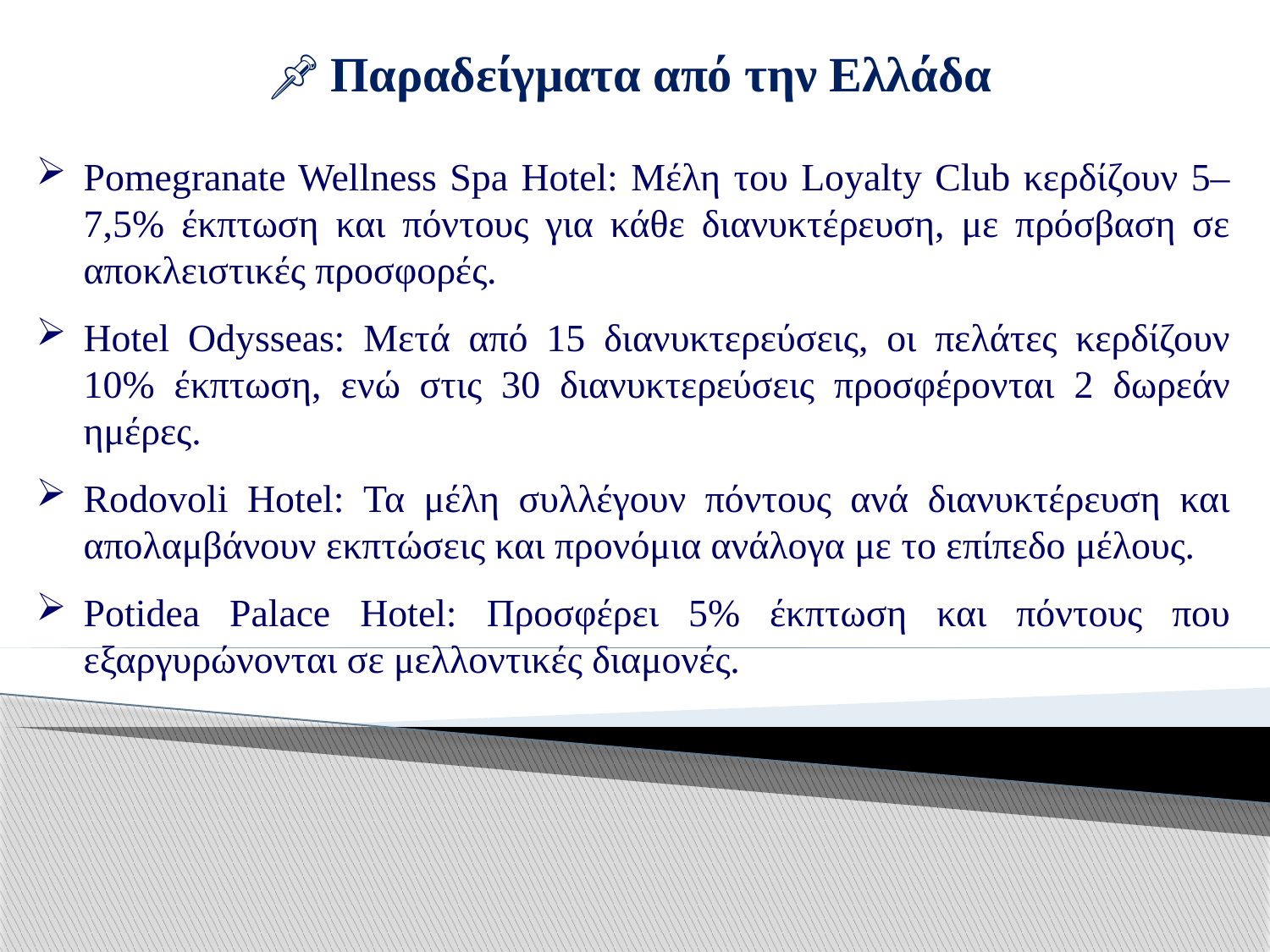

📌 Παραδείγματα από την Ελλάδα
Pomegranate Wellness Spa Hotel: Μέλη του Loyalty Club κερδίζουν 5–7,5% έκπτωση και πόντους για κάθε διανυκτέρευση, με πρόσβαση σε αποκλειστικές προσφορές.
Hotel Odysseas: Μετά από 15 διανυκτερεύσεις, οι πελάτες κερδίζουν 10% έκπτωση, ενώ στις 30 διανυκτερεύσεις προσφέρονται 2 δωρεάν ημέρες.
Rodovoli Hotel: Τα μέλη συλλέγουν πόντους ανά διανυκτέρευση και απολαμβάνουν εκπτώσεις και προνόμια ανάλογα με το επίπεδο μέλους.
Potidea Palace Hotel: Προσφέρει 5% έκπτωση και πόντους που εξαργυρώνονται σε μελλοντικές διαμονές.